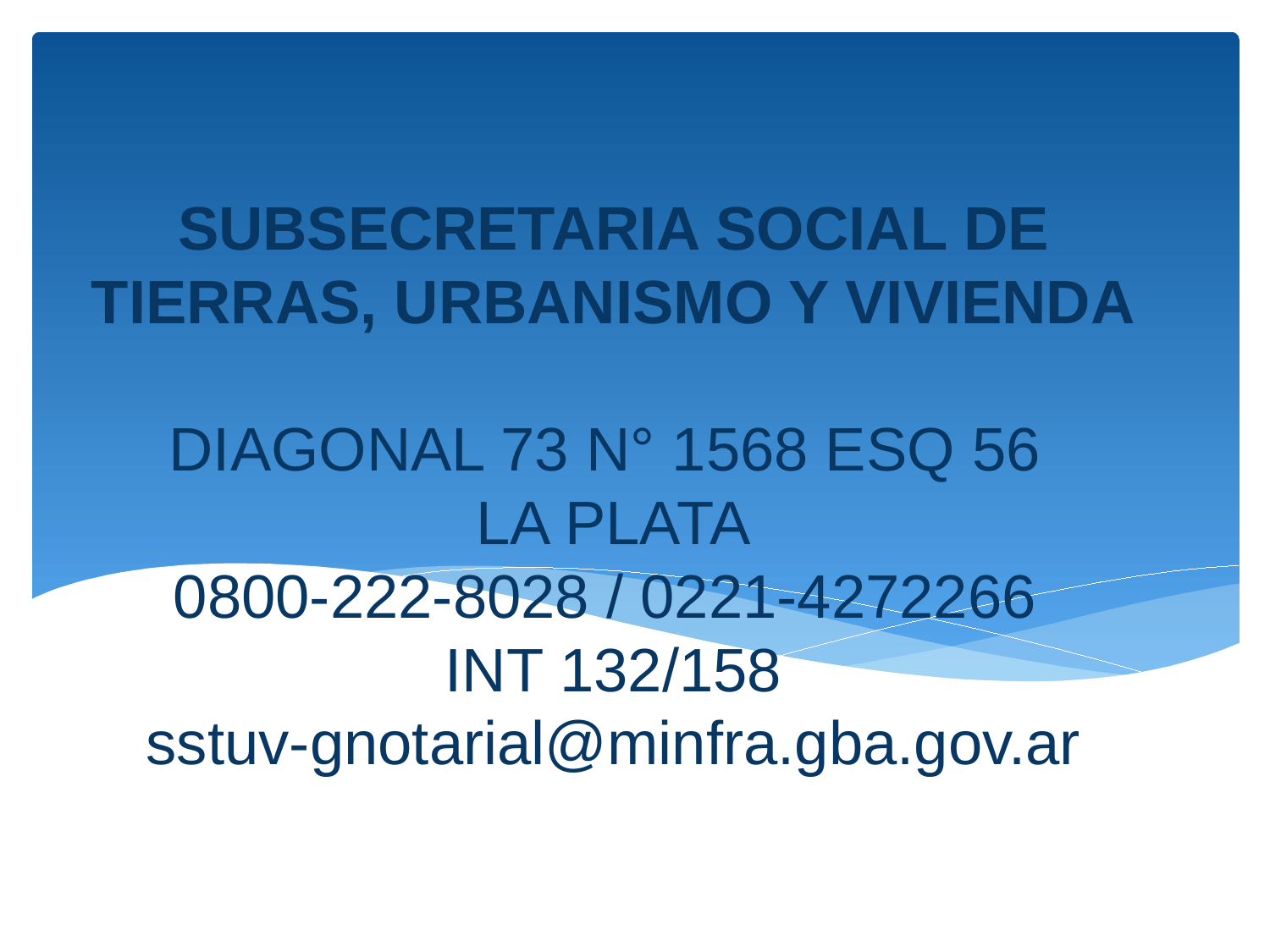

# SUBSECRETARIA SOCIAL DE TIERRAS, URBANISMO Y VIVIENDA DIAGONAL 73 N° 1568 ESQ 56 LA PLATA 0800-222-8028 / 0221-4272266 INT 132/158 sstuv-gnotarial@minfra.gba.gov.ar